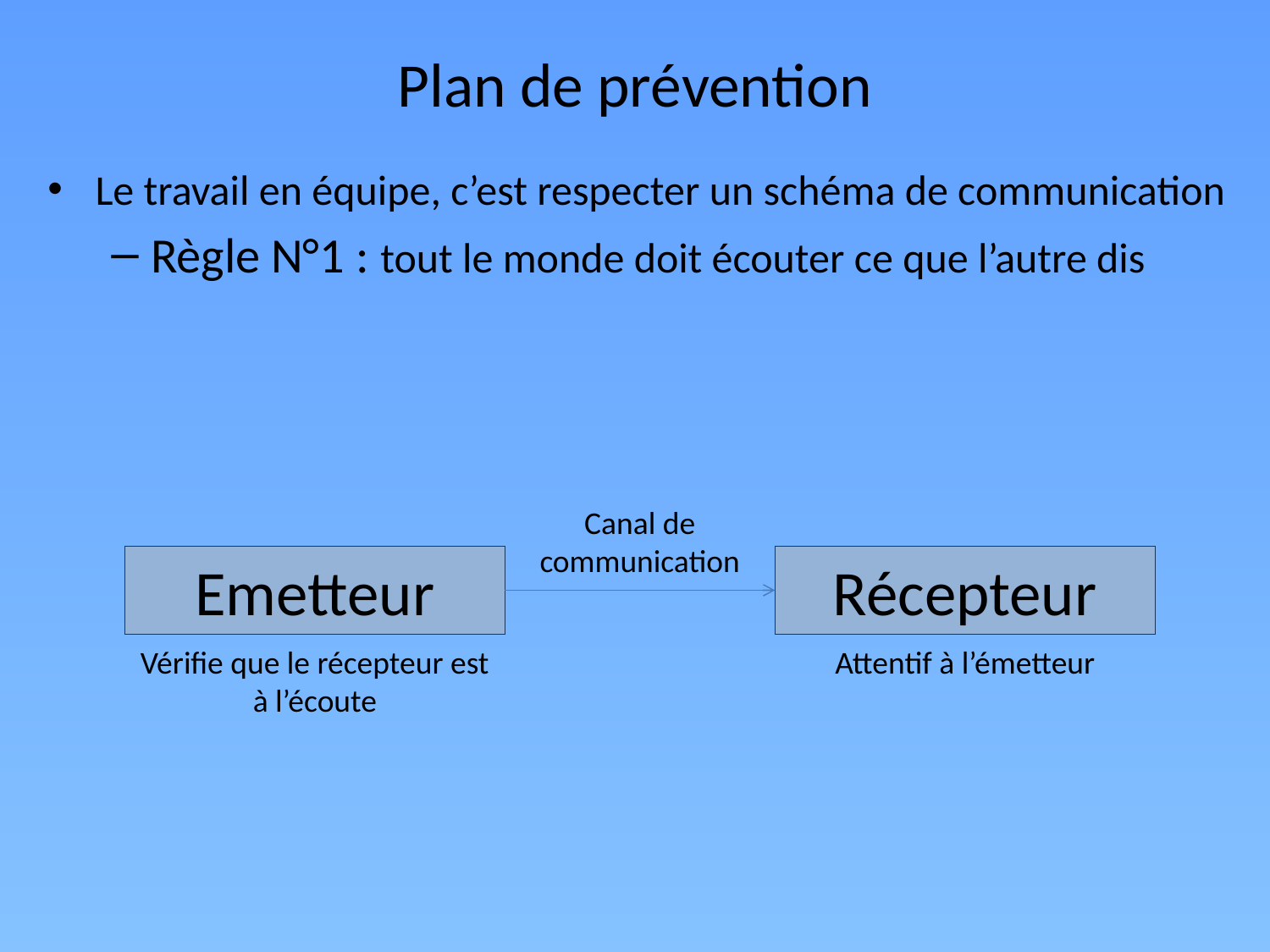

Plan de prévention
Le travail en équipe, c’est respecter un schéma de communication
Règle N°1 : tout le monde doit écouter ce que l’autre dis
Canal de communication
Emetteur
Récepteur
Vérifie que le récepteur est à l’écoute
Attentif à l’émetteur